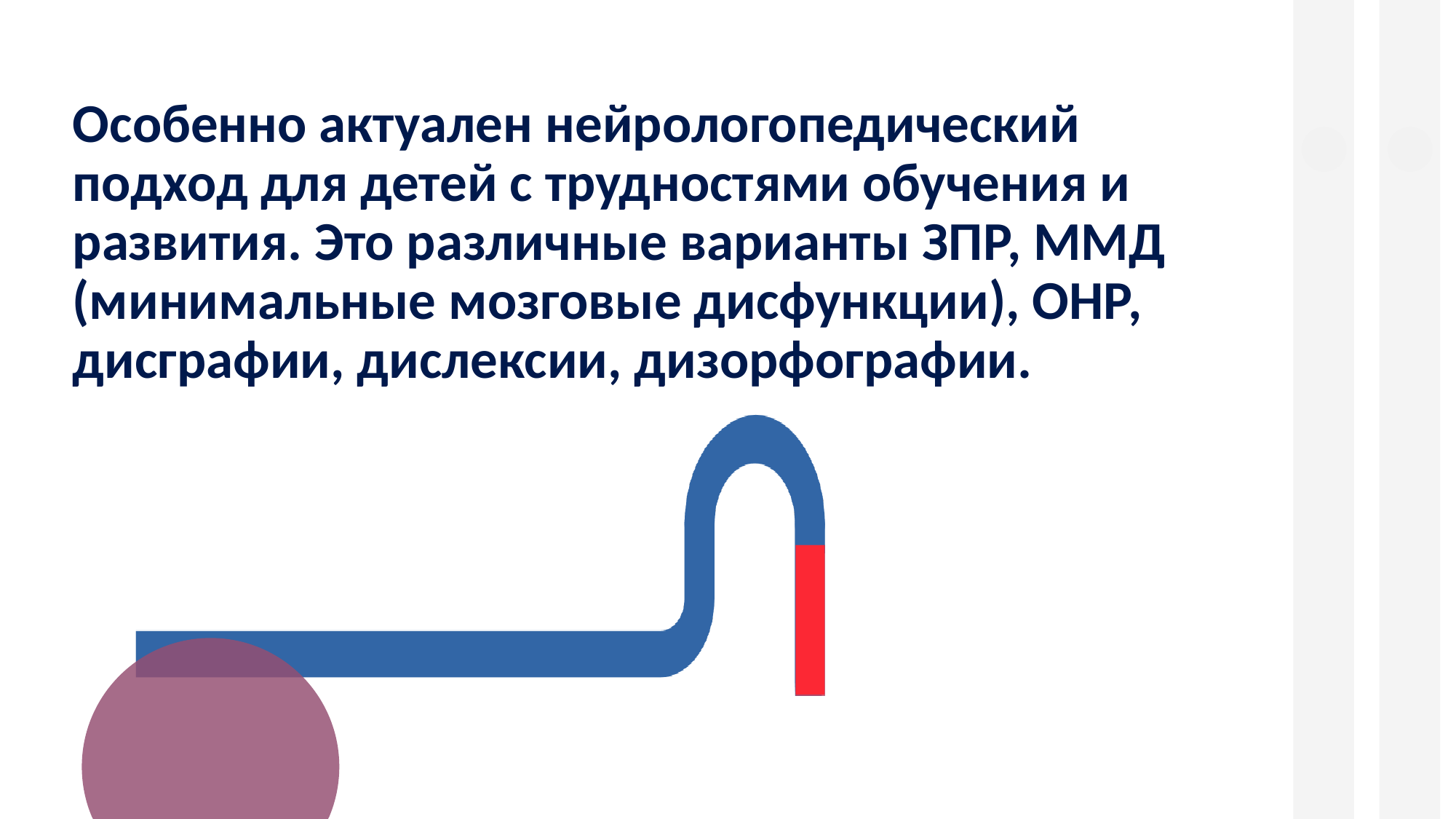

# Особенно актуален нейрологопедический подход для детей с трудностями обучения и развития. Это различные варианты ЗПР, ММД (минимальные мозговые дисфункции), ОНР, дисграфии, дислексии, дизорфографии.